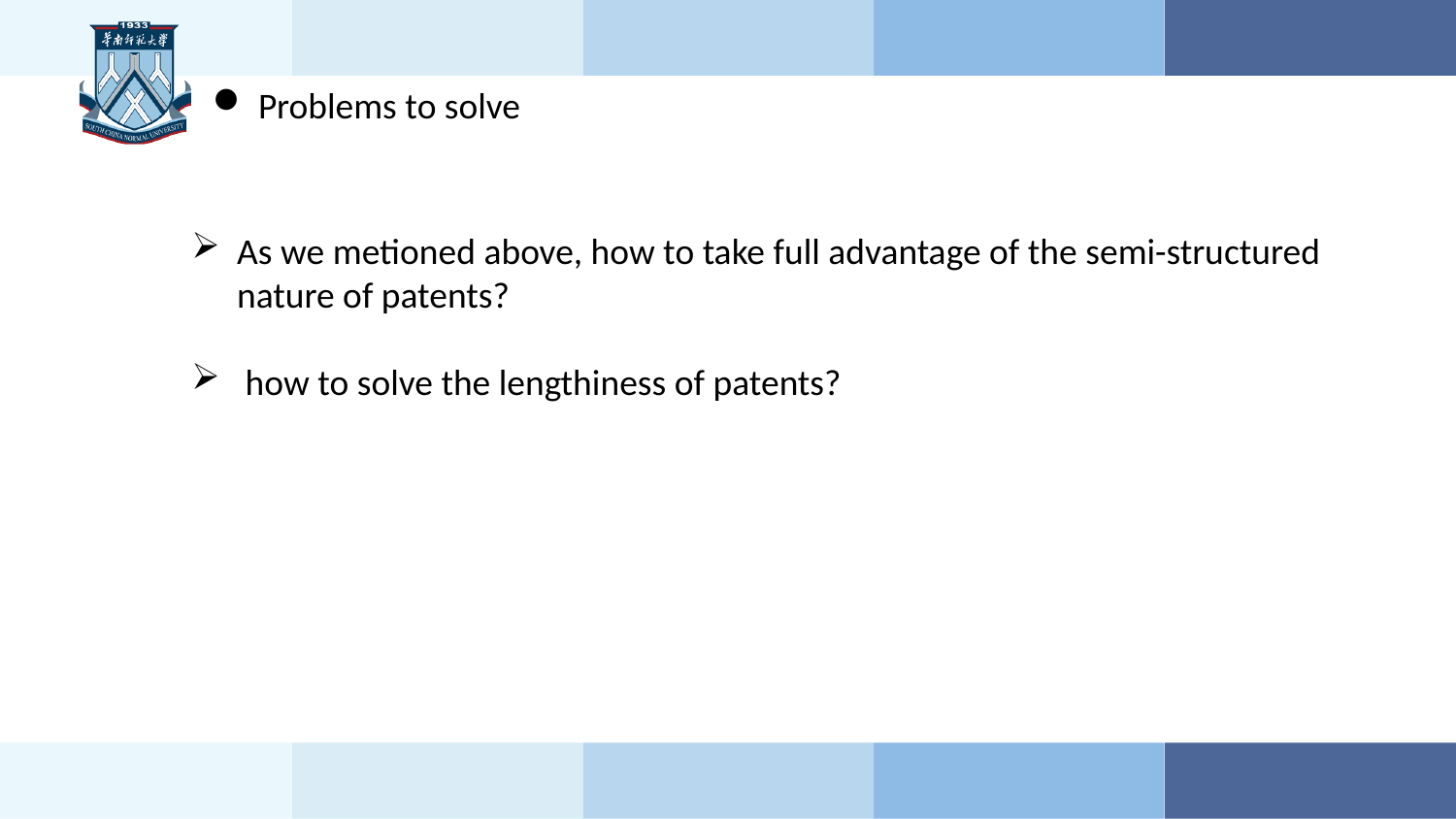

Problems to solve

As we metioned above, how to take full advantage of the semi-structured nature of patents?

 how to solve the lengthiness of patents?